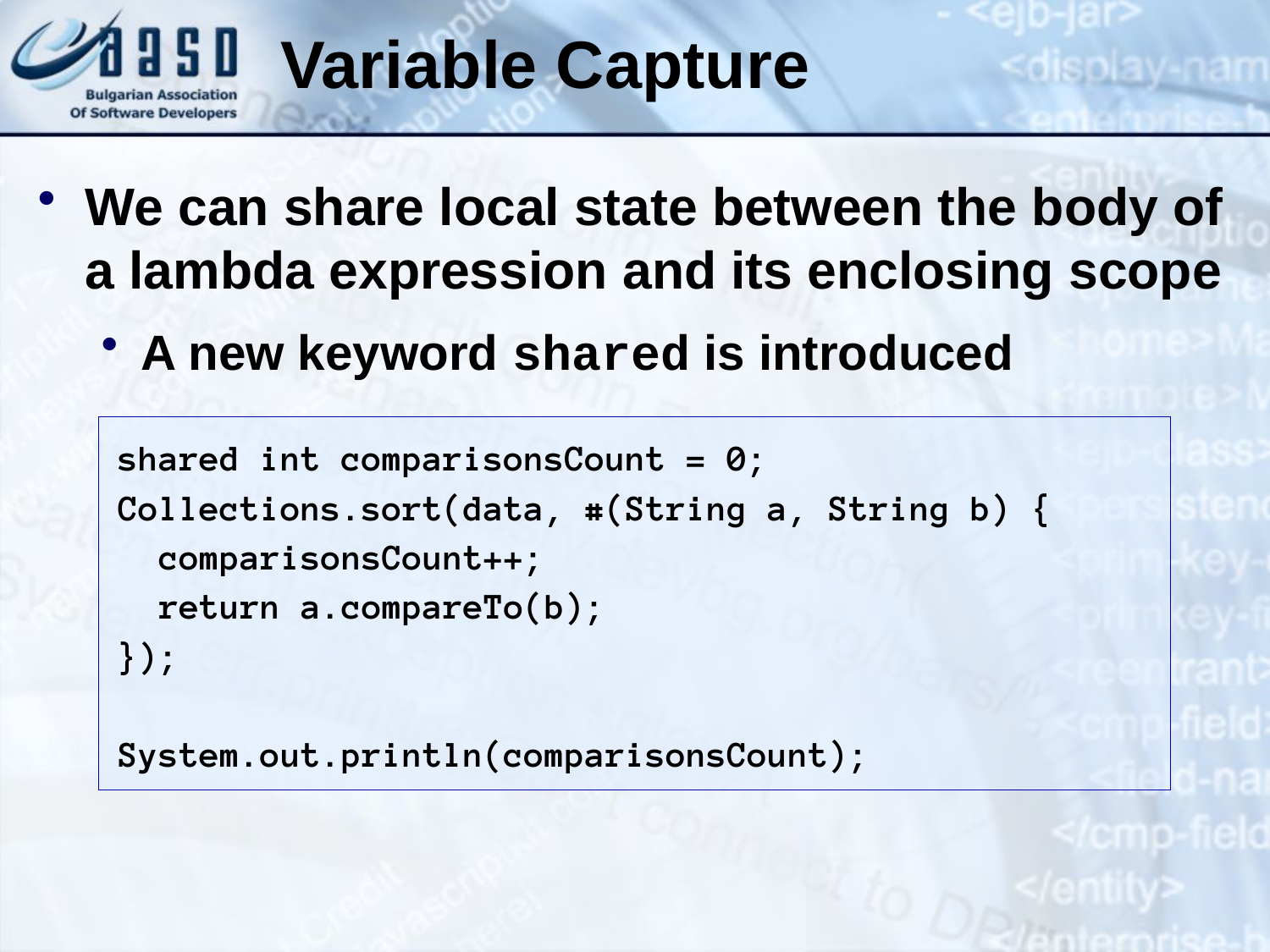

# Variable Capture
We can share local state between the body of a lambda expression and its enclosing scope
A new keyword shared is introduced
shared int comparisonsCount = 0;
Collections.sort(data, #(String a, String b) {
  comparisonsCount++;
  return a.compareTo(b);
});

System.out.println(comparisonsCount);